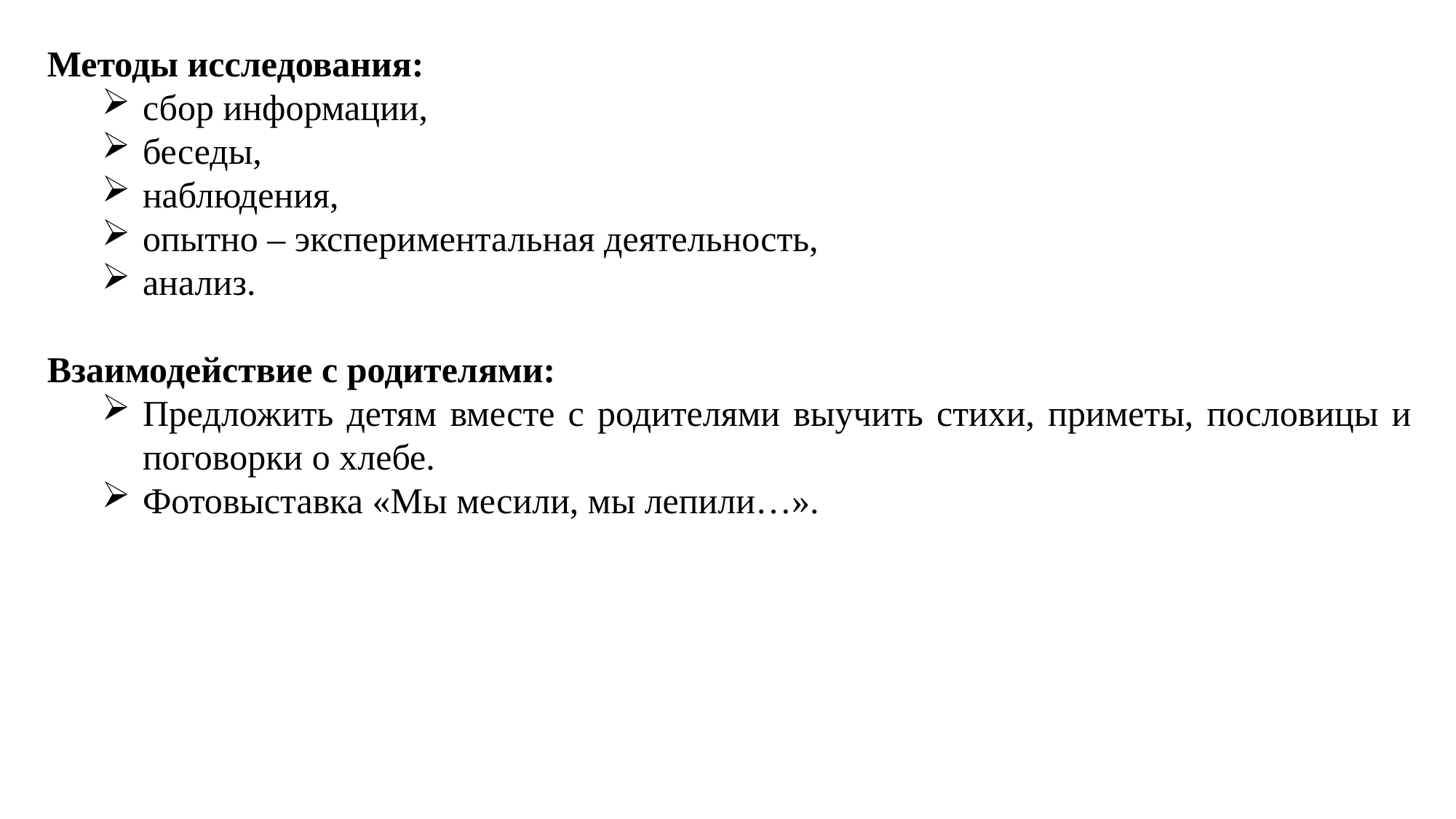

Методы исследования:
сбор информации,
беседы,
наблюдения,
опытно – экспериментальная деятельность,
анализ.

Взаимодействие с родителями:
Предложить детям вместе с родителями выучить стихи, приметы, пословицы и поговорки о хлебе.
Фотовыставка «Мы месили, мы лепили…».